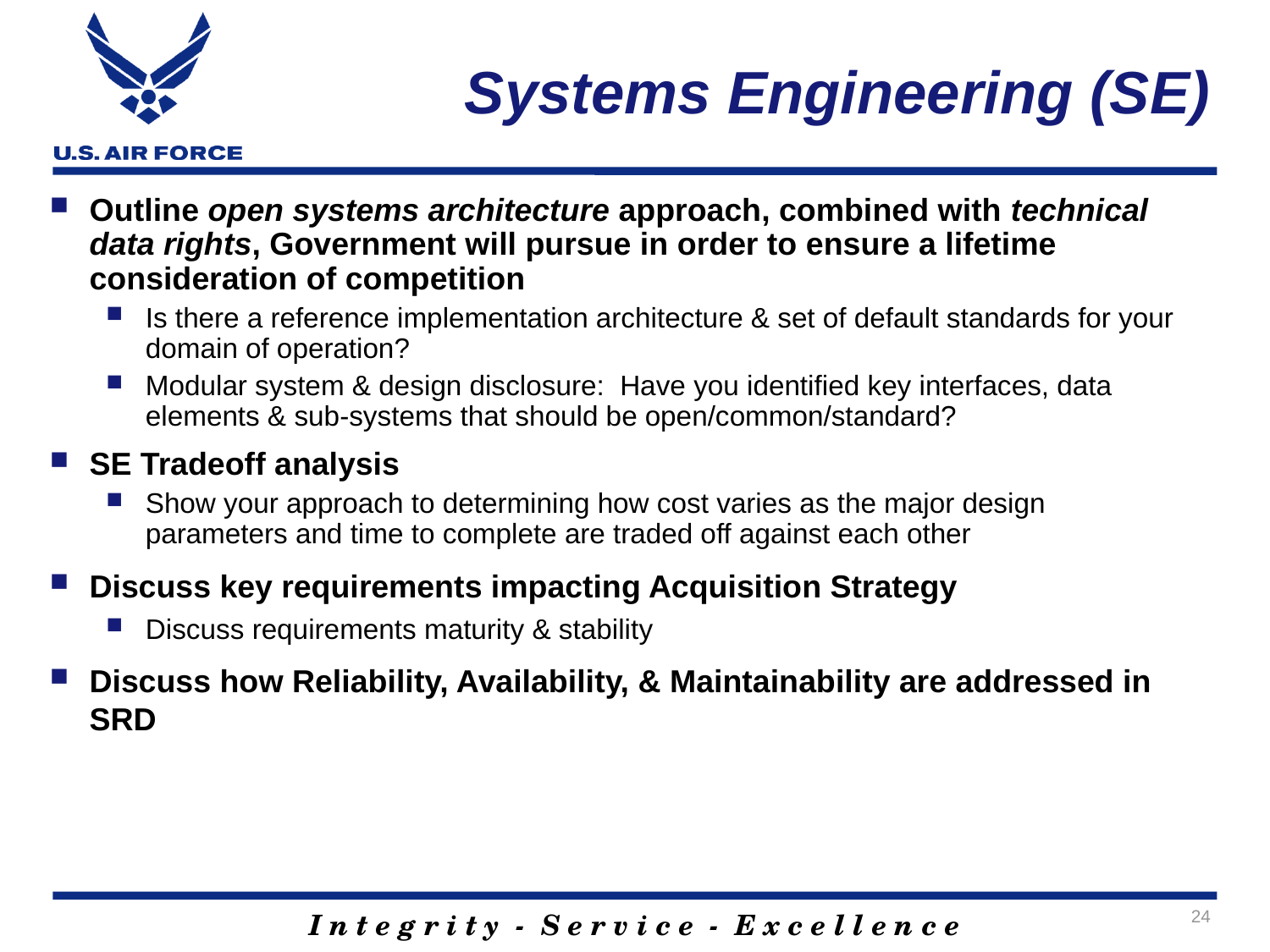

# Systems Engineering (SE)
Outline open systems architecture approach, combined with technical data rights, Government will pursue in order to ensure a lifetime consideration of competition
Is there a reference implementation architecture & set of default standards for your domain of operation?
Modular system & design disclosure:  Have you identified key interfaces, data elements & sub-systems that should be open/common/standard?
SE Tradeoff analysis
Show your approach to determining how cost varies as the major design parameters and time to complete are traded off against each other
Discuss key requirements impacting Acquisition Strategy
Discuss requirements maturity & stability
Discuss how Reliability, Availability, & Maintainability are addressed in SRD

24